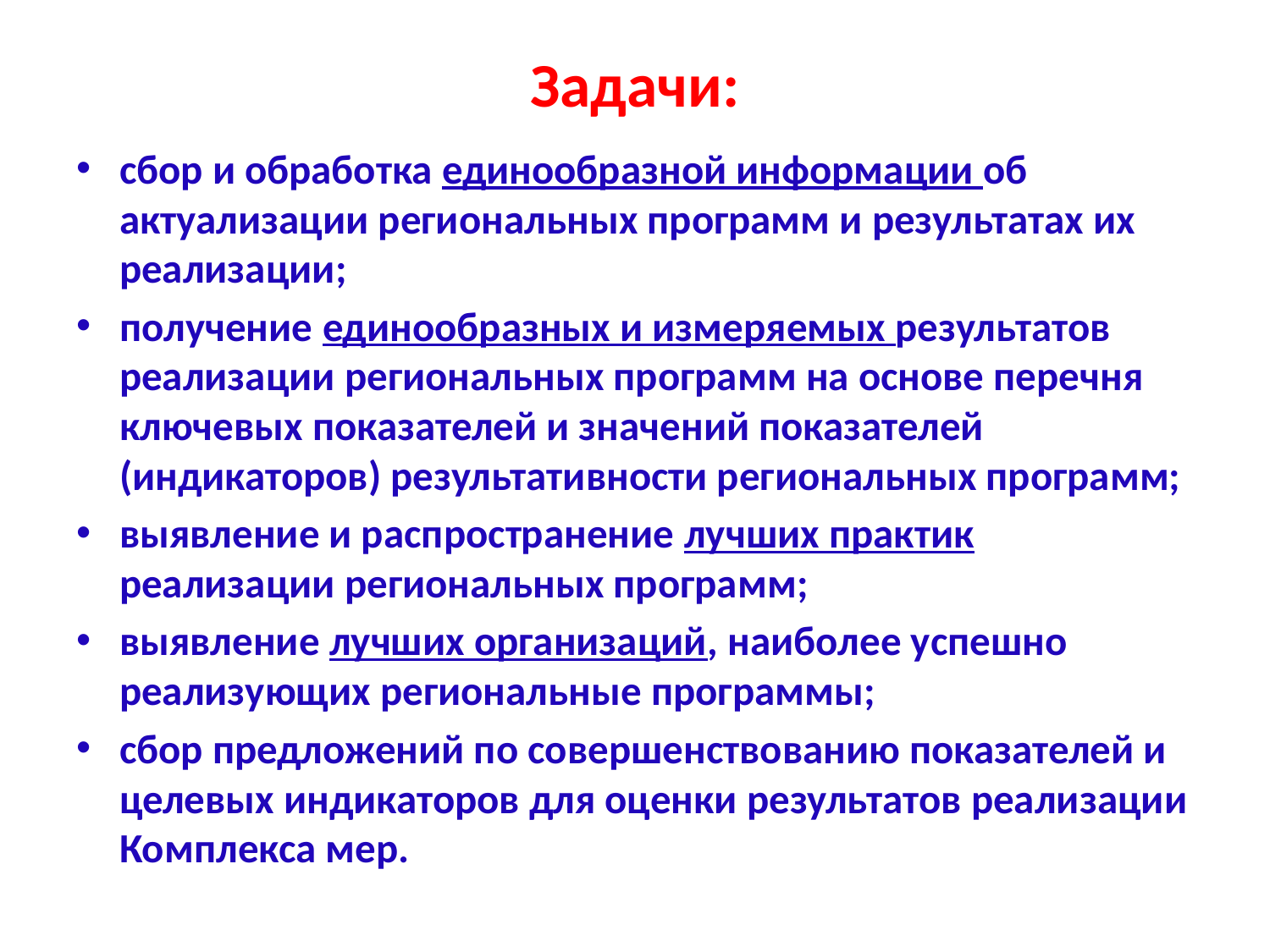

# Задачи:
сбор и обработка единообразной информации об актуализации региональных программ и результатах их реализации;
получение единообразных и измеряемых результатов реализации региональных программ на основе перечня ключевых показателей и значений показателей (индикаторов) результативности региональных программ;
выявление и распространение лучших практик реализации региональных программ;
выявление лучших организаций, наиболее успешно реализующих региональные программы;
сбор предложений по совершенствованию показателей и целевых индикаторов для оценки результатов реализации Комплекса мер.